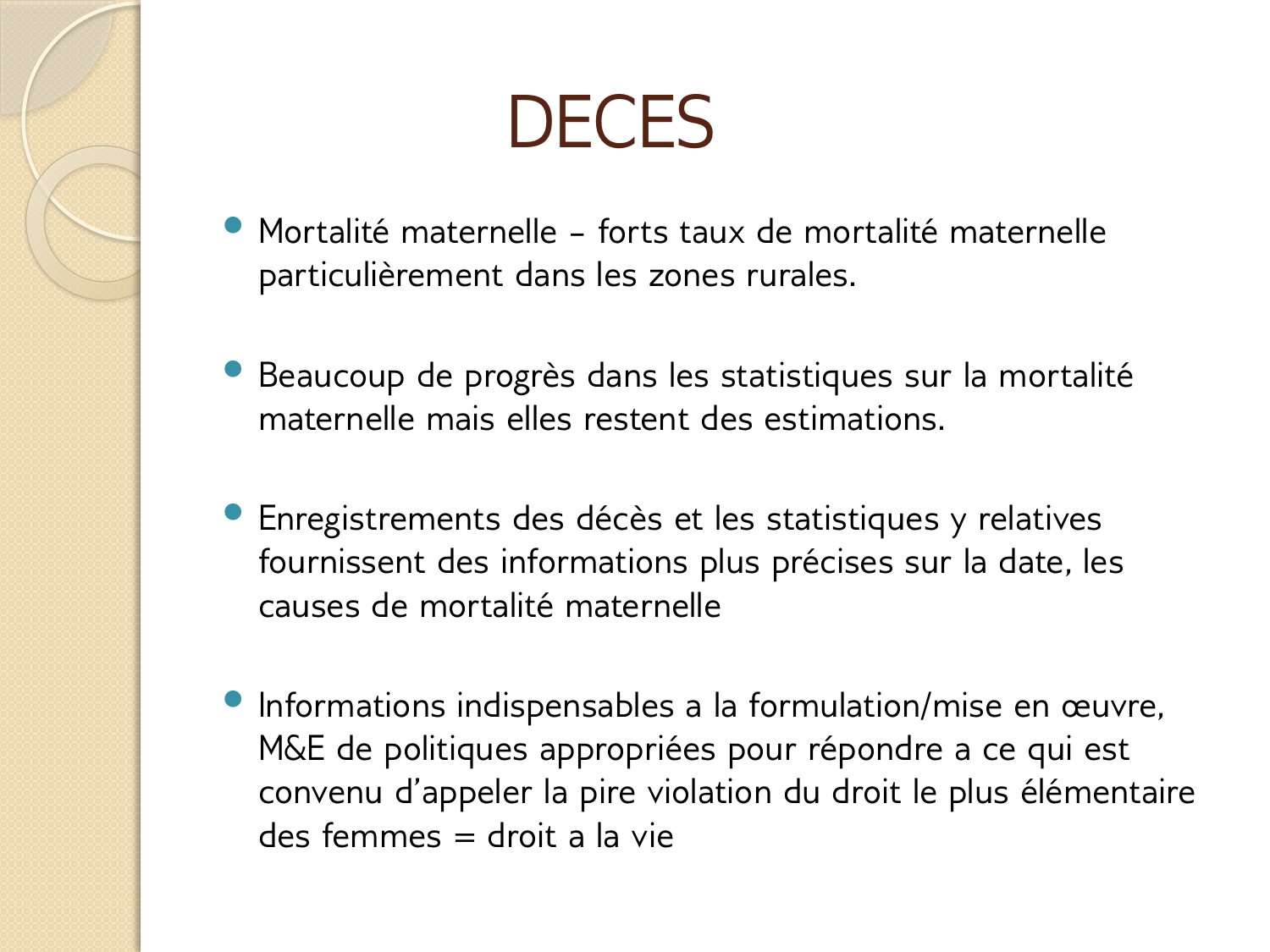

# DECES
Mortalité maternelle – forts taux de mortalité maternelle  particulièrement dans les zones rurales.

Beaucoup de progrès dans les statistiques sur la mortalité maternelle mais elles restent des estimations.

Enregistrements des décès et les statistiques y relatives fournissent des informations plus précises sur la date, les causes de mortalité maternelle

Informations indispensables a la formulation/mise en œuvre, M&E de politiques appropriées pour répondre a ce qui est convenu d’appeler la pire violation du droit le plus élémentaire des femmes = droit a la vie